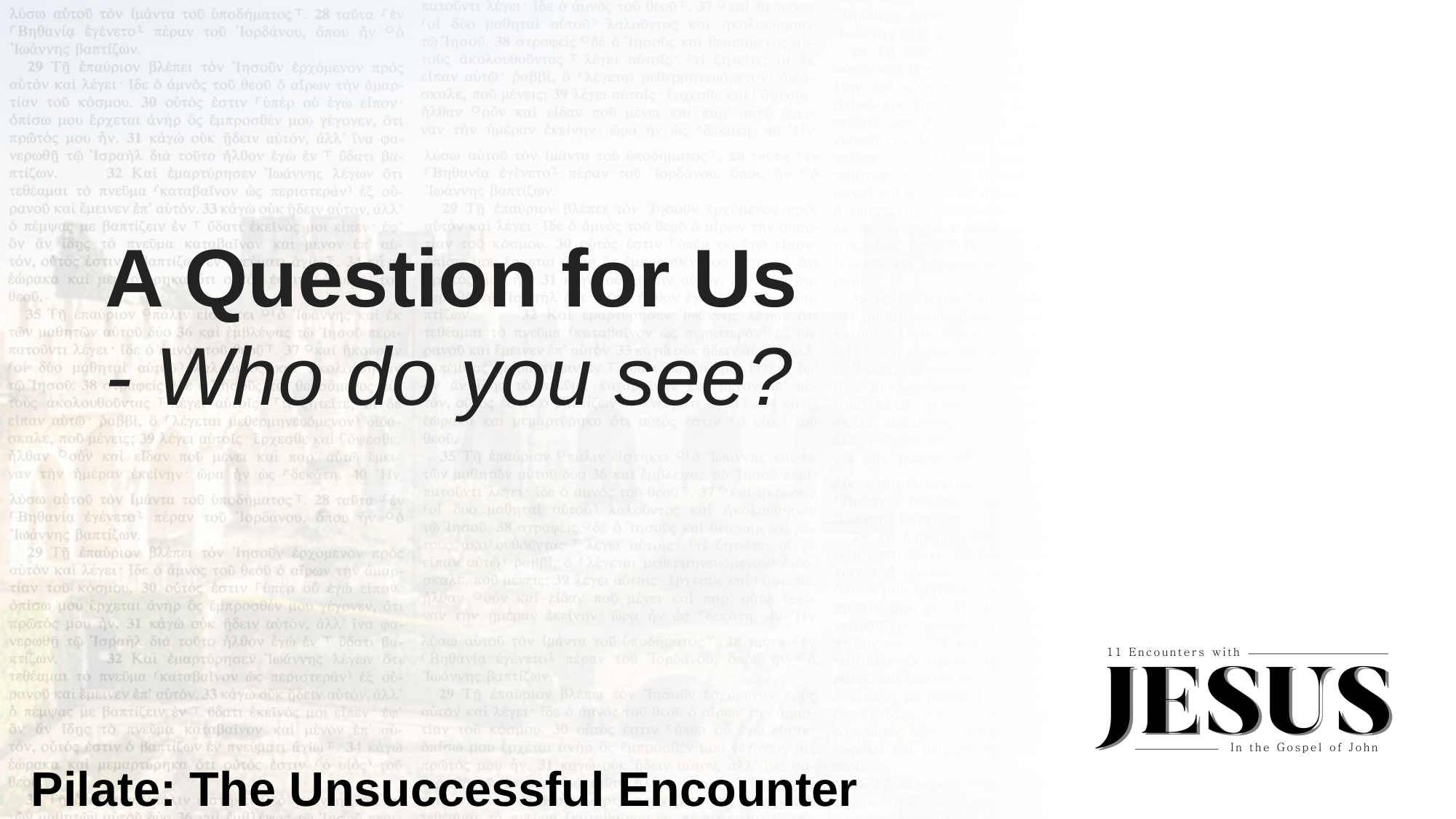

A Question for Us
- Who do you see?
Pilate: The Unsuccessful Encounter